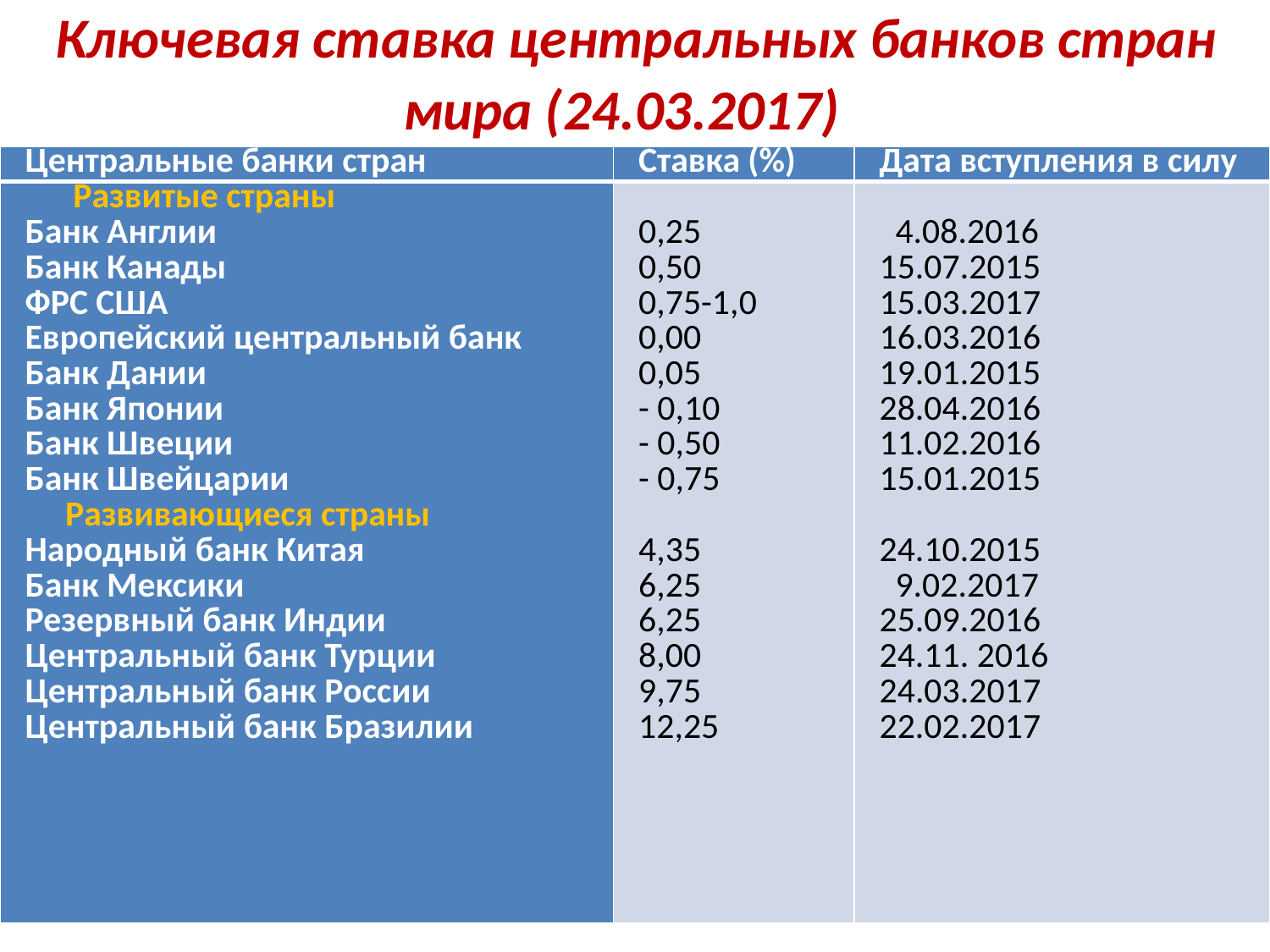

# Ключевая ставка центральных банков стран мира (24.03.2017)
| Центральные банки стран | Ставка (%) | Дата вступления в силу |
| --- | --- | --- |
| Развитые страны Банк Англии Банк Канады ФРС США Европейский центральный банк Банк Дании Банк Японии Банк Швеции Банк Швейцарии Развивающиеся страны Народный банк Китая Банк Мексики Резервный банк Индии Центральный банк Турции Центральный банк России Центральный банк Бразилии | 0,25 0,50 0,75-1,0 0,00 0,05 - 0,10 - 0,50 - 0,75   4,35 6,25 6,25 8,00 9,75 12,25 | 4.08.2016 15.07.2015 15.03.2017 16.03.2016 19.01.2015 28.04.2016 11.02.2016 15.01.2015   24.10.2015 9.02.2017 25.09.2016 24.11. 2016 24.03.2017 22.02.2017 |